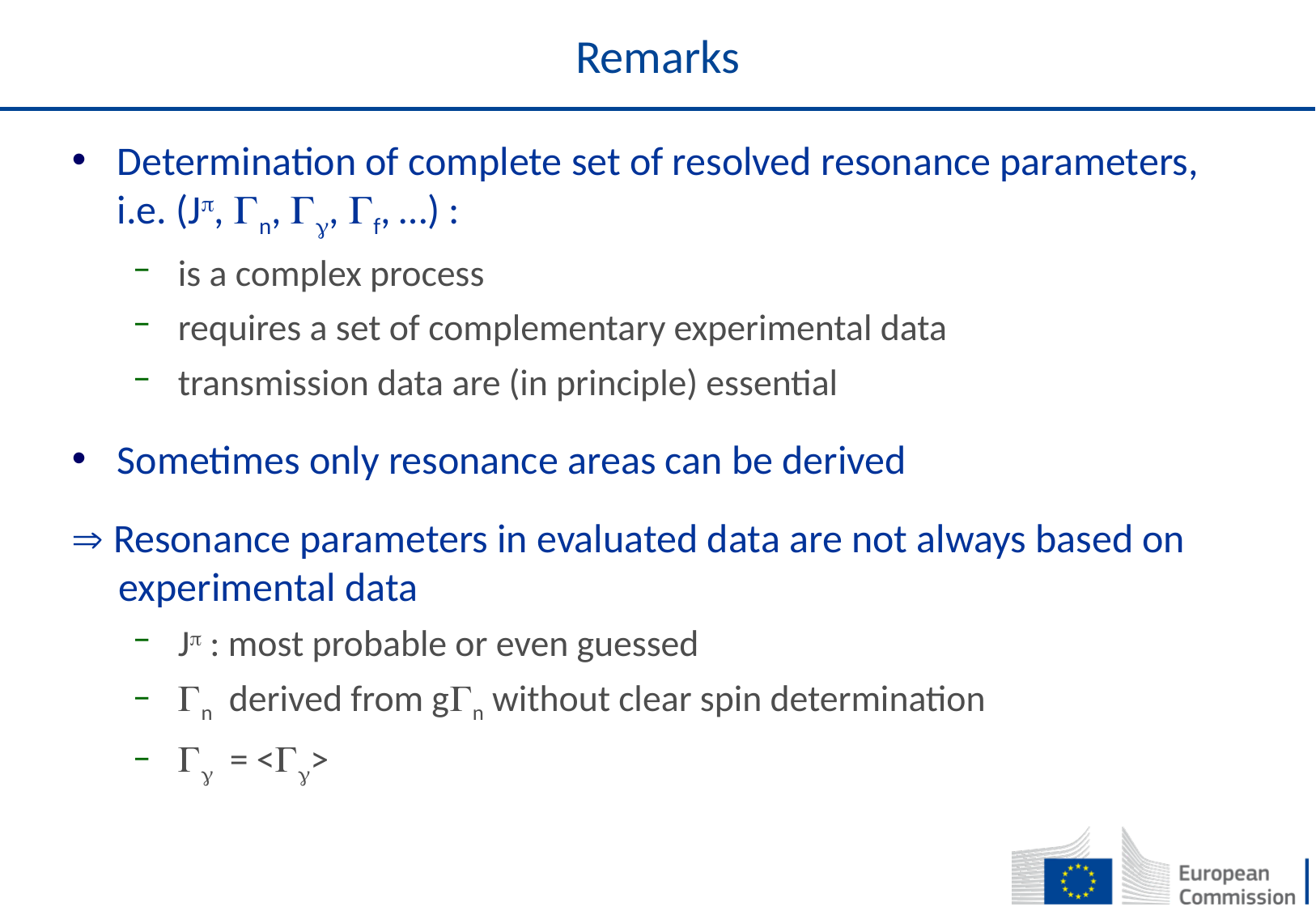

# Remarks
Determination of complete set of resolved resonance parameters,
i.e. (Jπ, Γn, Γγ, Γf, …) :
is a complex process
requires a set of complementary experimental data
transmission data are (in principle) essential
Sometimes only resonance areas can be derived
⇒ Resonance parameters in evaluated data are not always based on experimental data
Jπ : most probable or even guessed
Γn  derived from gΓn without clear spin determination
Γγ  = <Γγ>